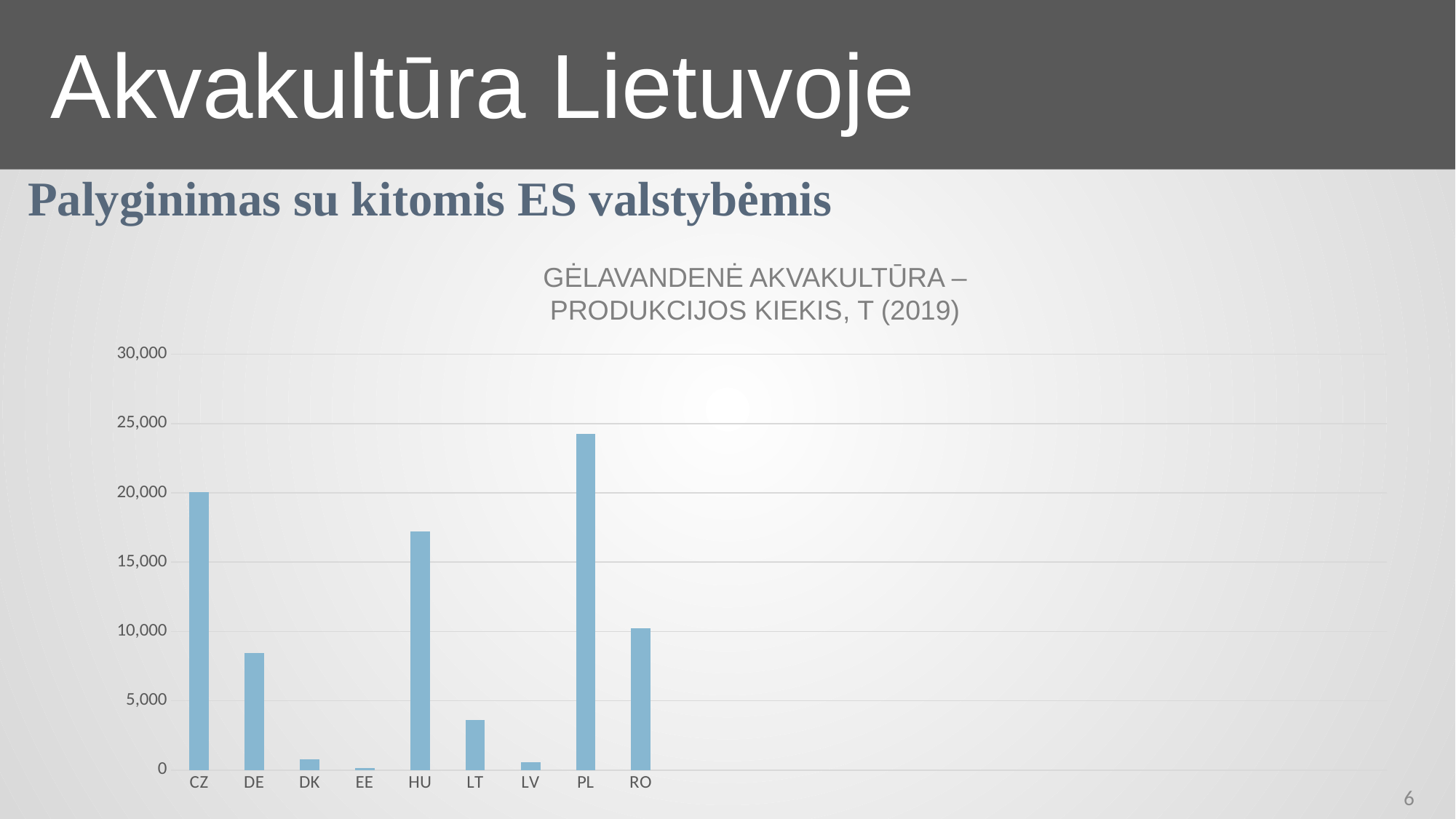

Akvakultūra Lietuvoje
Palyginimas su kitomis ES valstybėmis

Gėlavandenė akvakultūra – produkcijos kiekis, T (2019)

### Chart

| Category | t per year | Stulpelis1 | Stulpelis2 |
|---|---|---|---|
| CZ | 20050.0 | None | None |
| DE | 8468.0 | None | None |
| DK | 767.36 | None | None |
| EE | 134.07 | None | None |
| HU | 17238.745000000003 | None | None |
| LT | 3598.818 | None | None |
| LV | 578.0600000000001 | None | None |
| PL | 24267.87 | None | None |
| RO | 10230.097 | None | None |
6